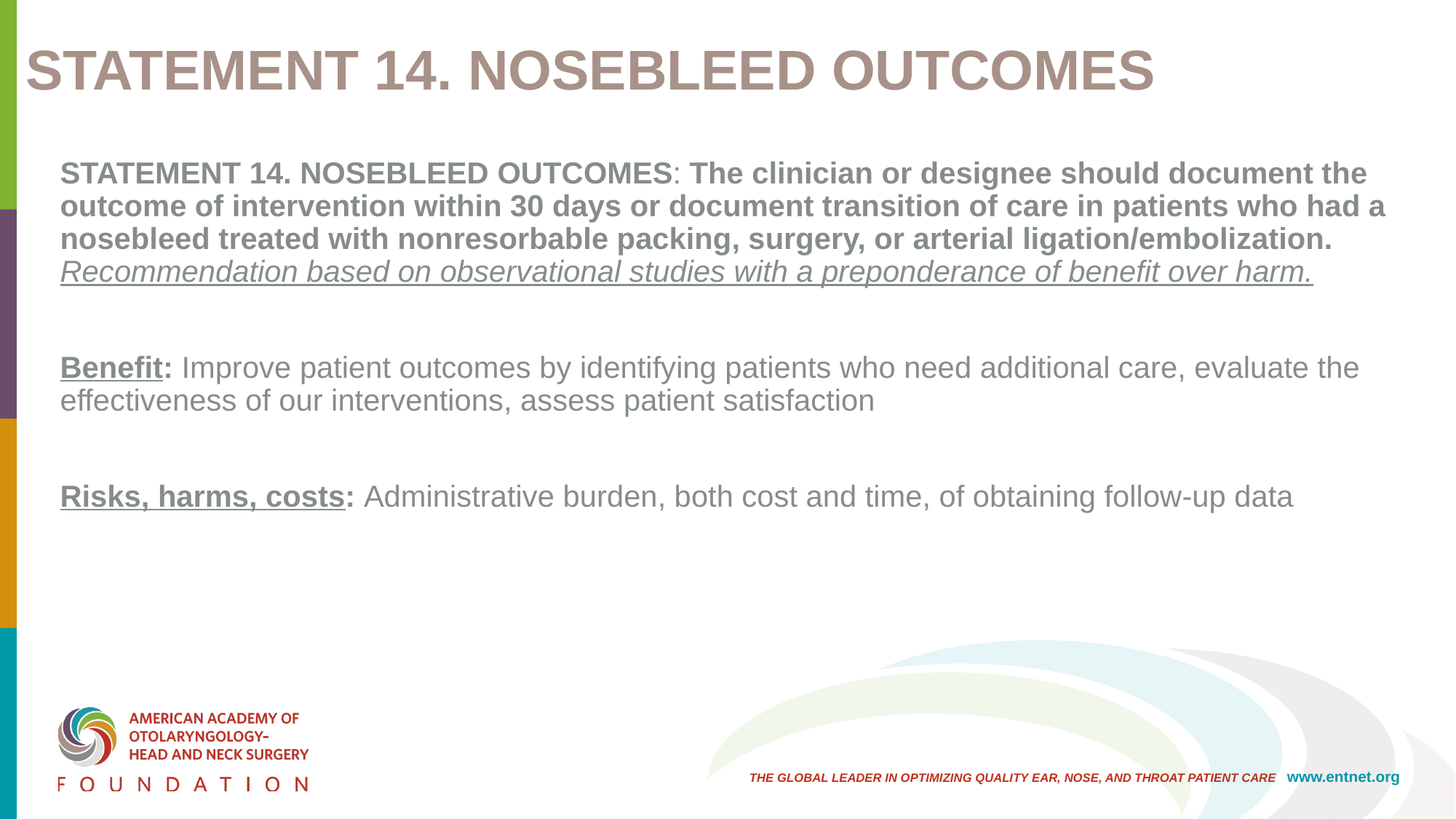

# Statement 14. Nosebleed outcomes
Statement 14. Nosebleed outcomes: The clinician or designee should document the outcome of intervention within 30 days or document transition of care in patients who had a nosebleed treated with nonresorbable packing, surgery, or arterial ligation/embolization. Recommendation based on observational studies with a preponderance of benefit over harm.

Benefit: Improve patient outcomes by identifying patients who need additional care, evaluate the effectiveness of our interventions, assess patient satisfaction

Risks, harms, costs: Administrative burden, both cost and time, of obtaining follow-up data